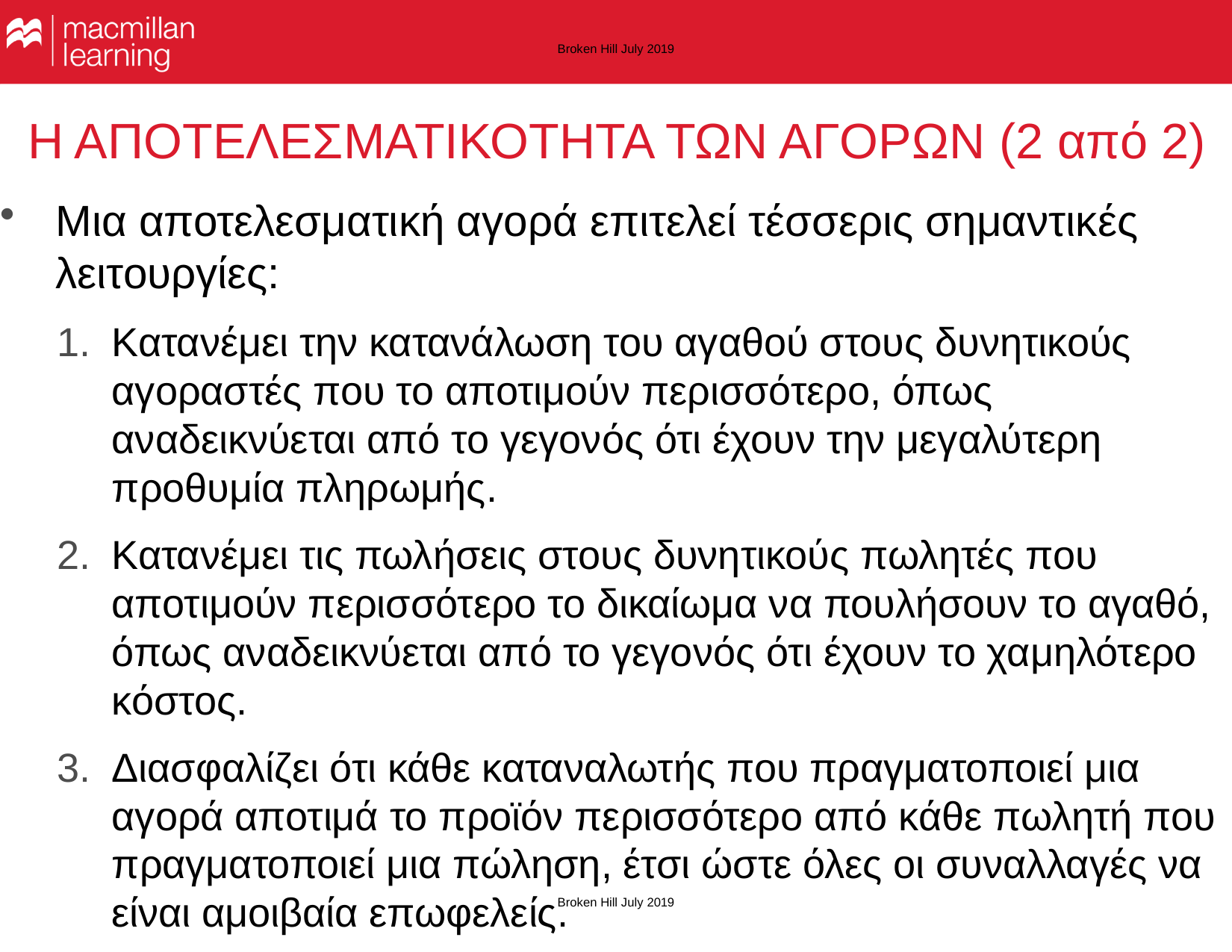

Broken Hill July 2019
# Η ΑΠΟΤΕΛΕΣΜΑΤΙΚΟΤΗΤΑ ΤΩΝ ΑΓΟΡΩΝ (2 από 2)
Μια αποτελεσματική αγορά επιτελεί τέσσερις σημαντικές λειτουργίες:
Κατανέμει την κατανάλωση του αγαθού στους δυνητικούς αγοραστές που το αποτιμούν περισσότερο, όπως αναδεικνύεται από το γεγονός ότι έχουν την μεγαλύτερη προθυμία πληρωμής.
Κατανέμει τις πωλήσεις στους δυνητικούς πωλητές που αποτιμούν περισσότερο το δικαίωμα να πουλήσουν το αγαθό, όπως αναδεικνύεται από το γεγονός ότι έχουν το χαμηλότερο κόστος.
Διασφαλίζει ότι κάθε καταναλωτής που πραγματοποιεί μια αγορά αποτιμά το προϊόν περισσότερο από κάθε πωλητή που πραγματοποιεί μια πώληση, έτσι ώστε όλες οι συναλλαγές να είναι αμοιβαία επωφελείς.
Broken Hill July 2019